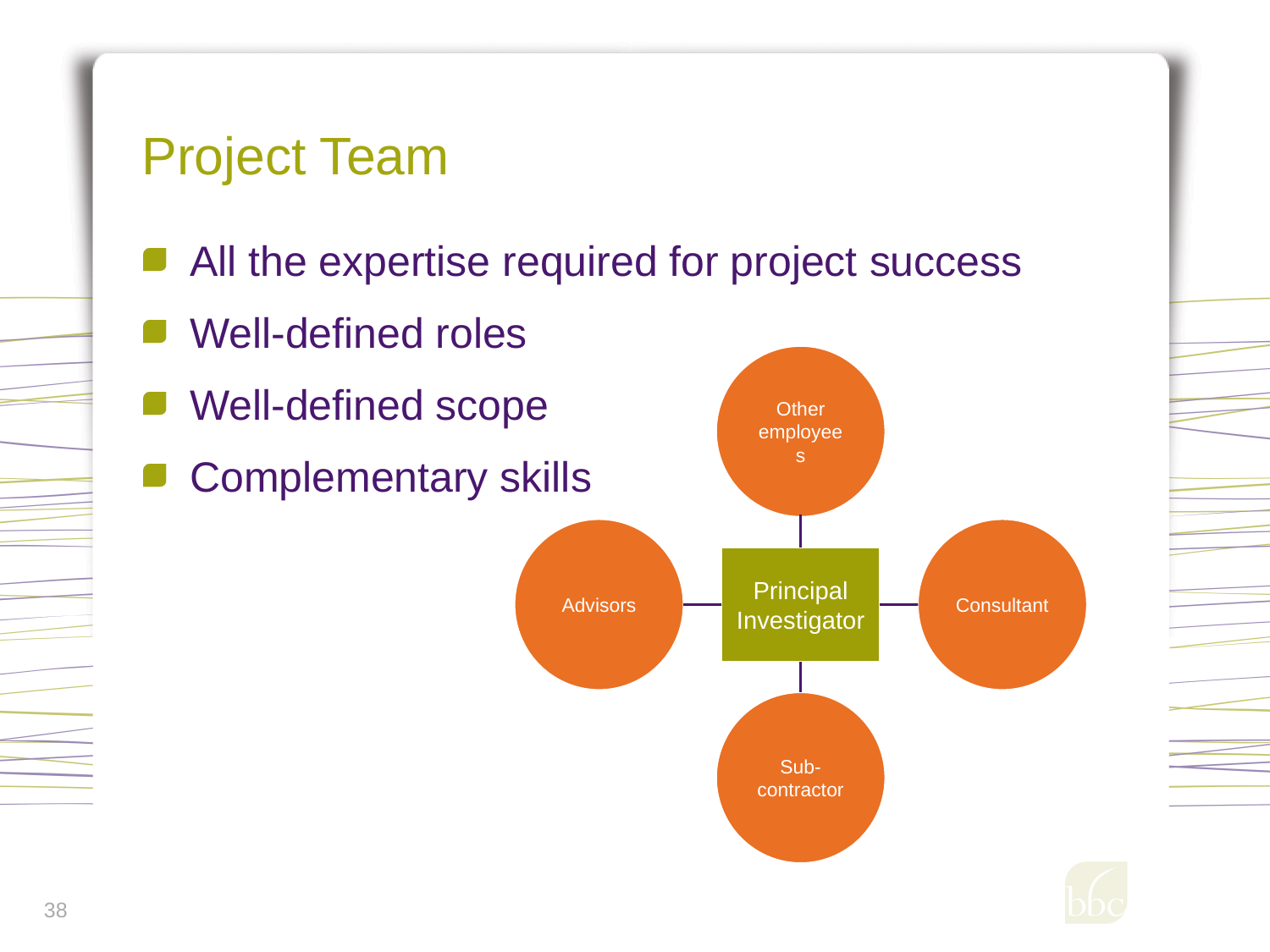

# Project Team
All the expertise required for project success
Well-defined roles
Well-defined scope
Complementary skills

Other employees
Advisors
Consultant
Principal Investigator
Sub- contractor
38